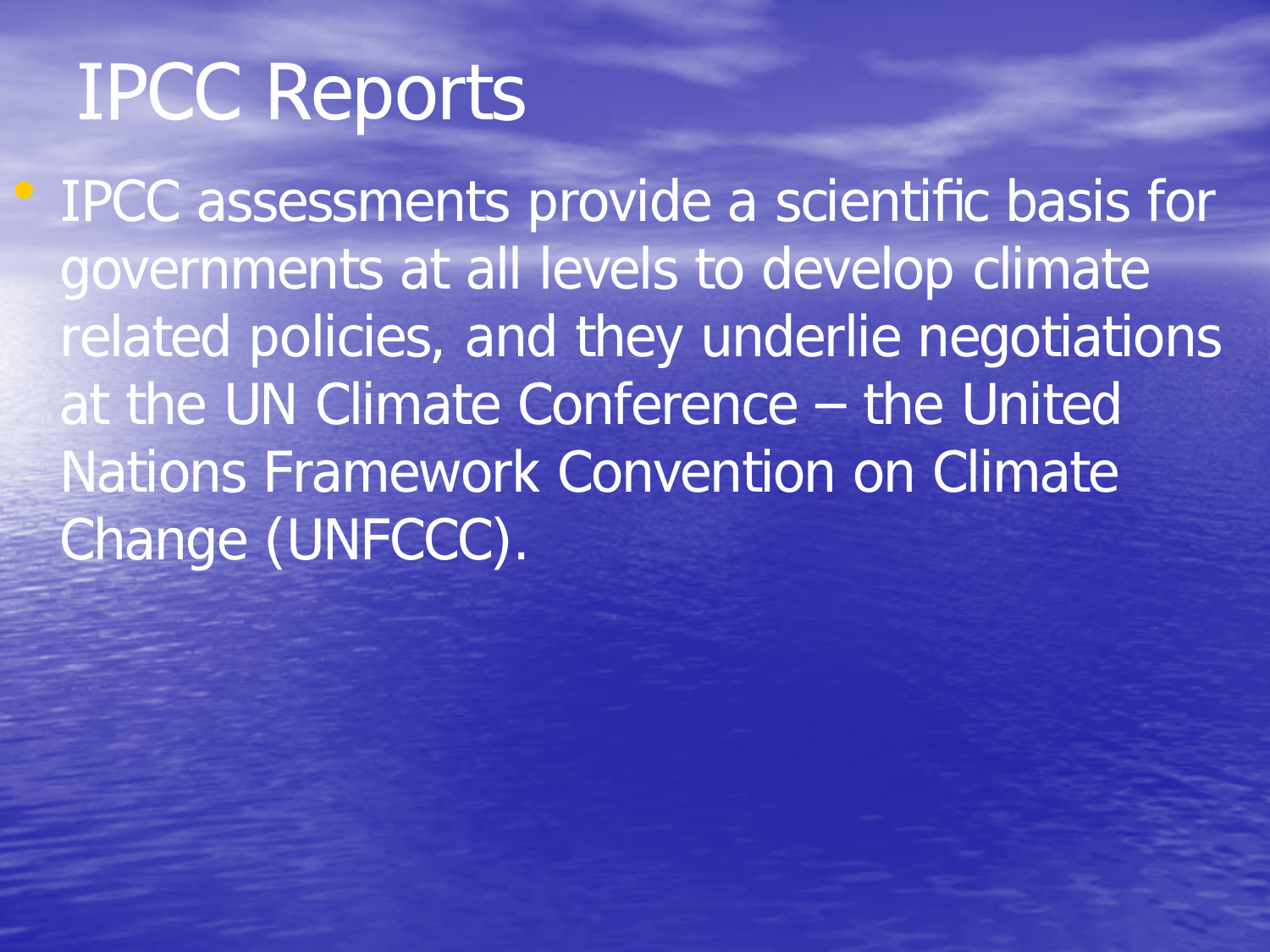

# IPCC Reports
IPCC assessments provide a scientific basis for governments at all levels to develop climate related policies, and they underlie negotiations at the UN Climate Conference – the United Nations Framework Convention on Climate Change (UNFCCC).